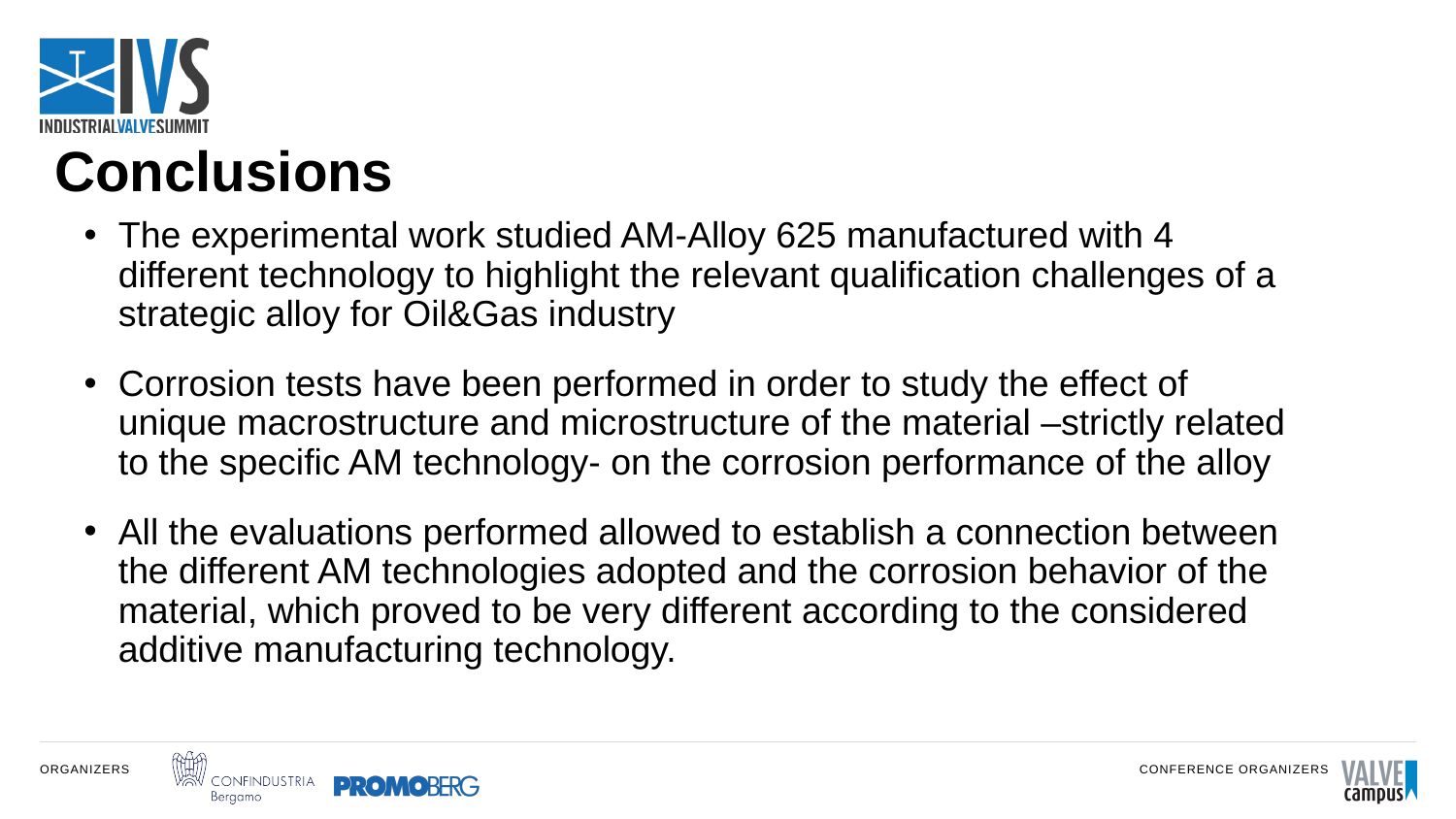

# Conclusions
The experimental work studied AM-Alloy 625 manufactured with 4 different technology to highlight the relevant qualification challenges of a strategic alloy for Oil&Gas industry
Corrosion tests have been performed in order to study the effect of unique macrostructure and microstructure of the material –strictly related to the specific AM technology- on the corrosion performance of the alloy
All the evaluations performed allowed to establish a connection between the different AM technologies adopted and the corrosion behavior of the material, which proved to be very different according to the considered additive manufacturing technology.